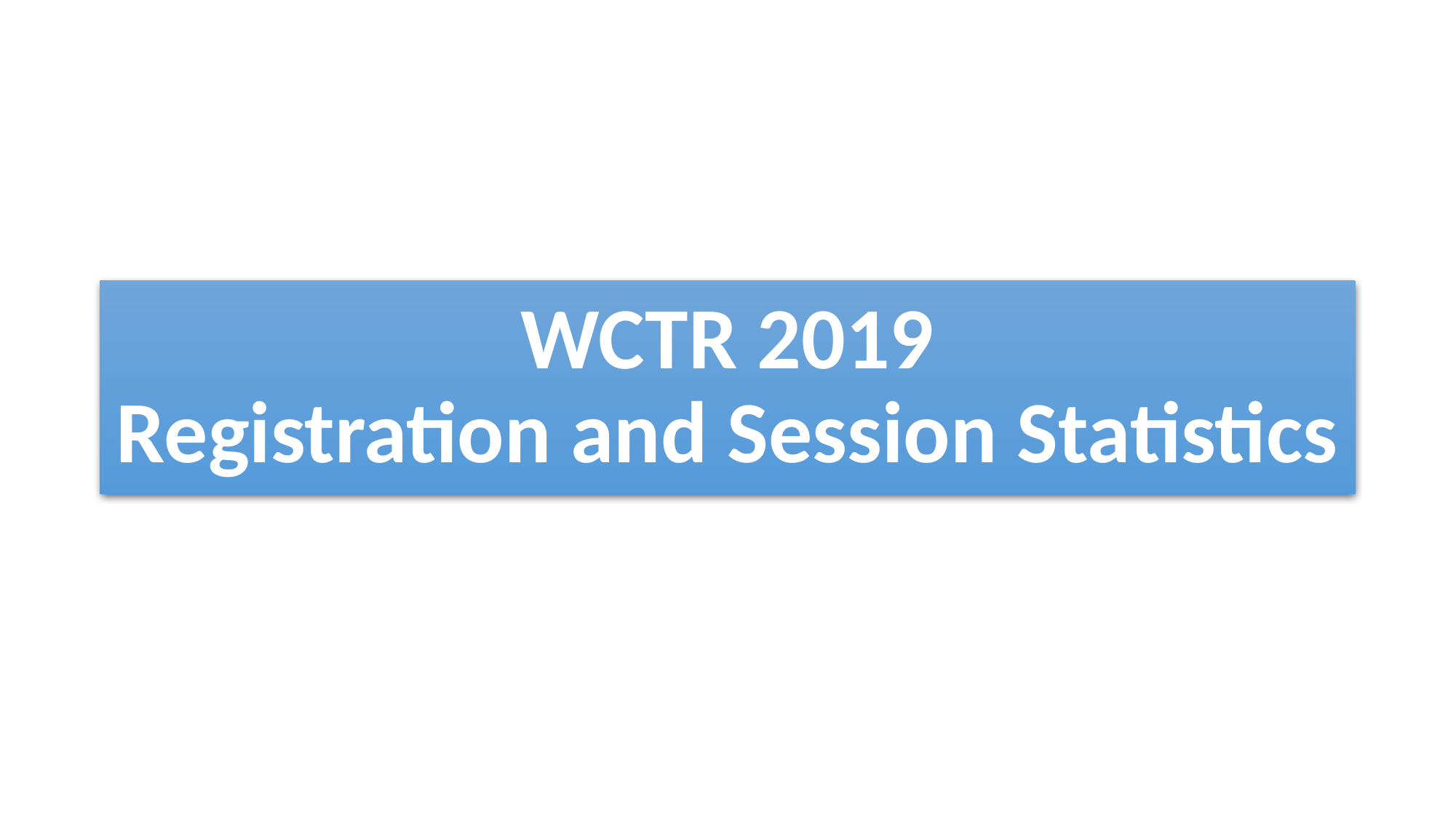

# WCTR 2019 Registration and Session Statistics